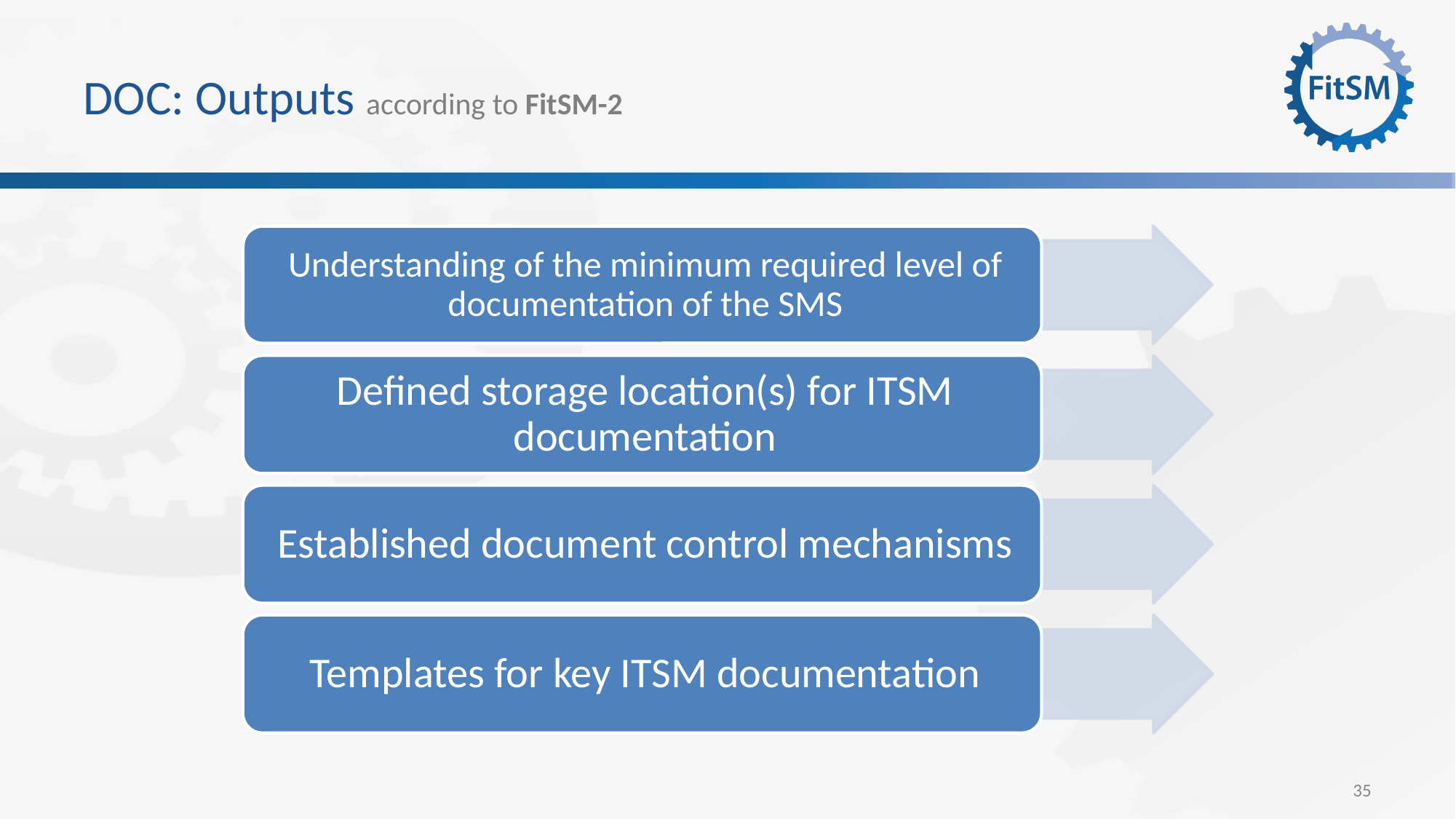

# DOC: Outputs according to FitSM-2
Understanding of the minimum required level of documentation of the SMS
Defined storage location(s) for ITSM documentation
Established document control mechanisms
Templates for key ITSM documentation
35